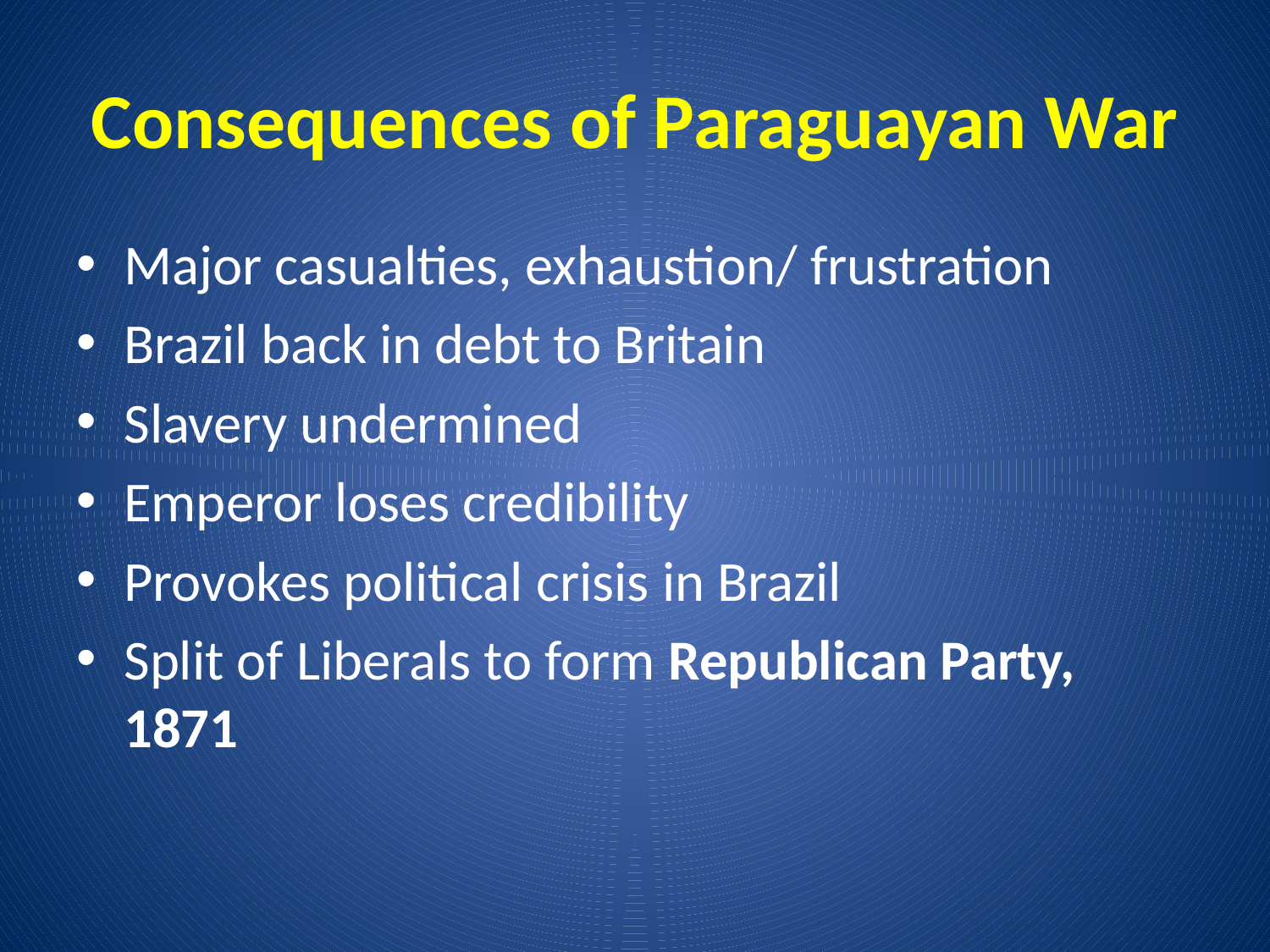

# Consequences of Paraguayan War
Major casualties, exhaustion/ frustration
Brazil back in debt to Britain
Slavery undermined
Emperor loses credibility
Provokes political crisis in Brazil
Split of Liberals to form Republican Party, 1871